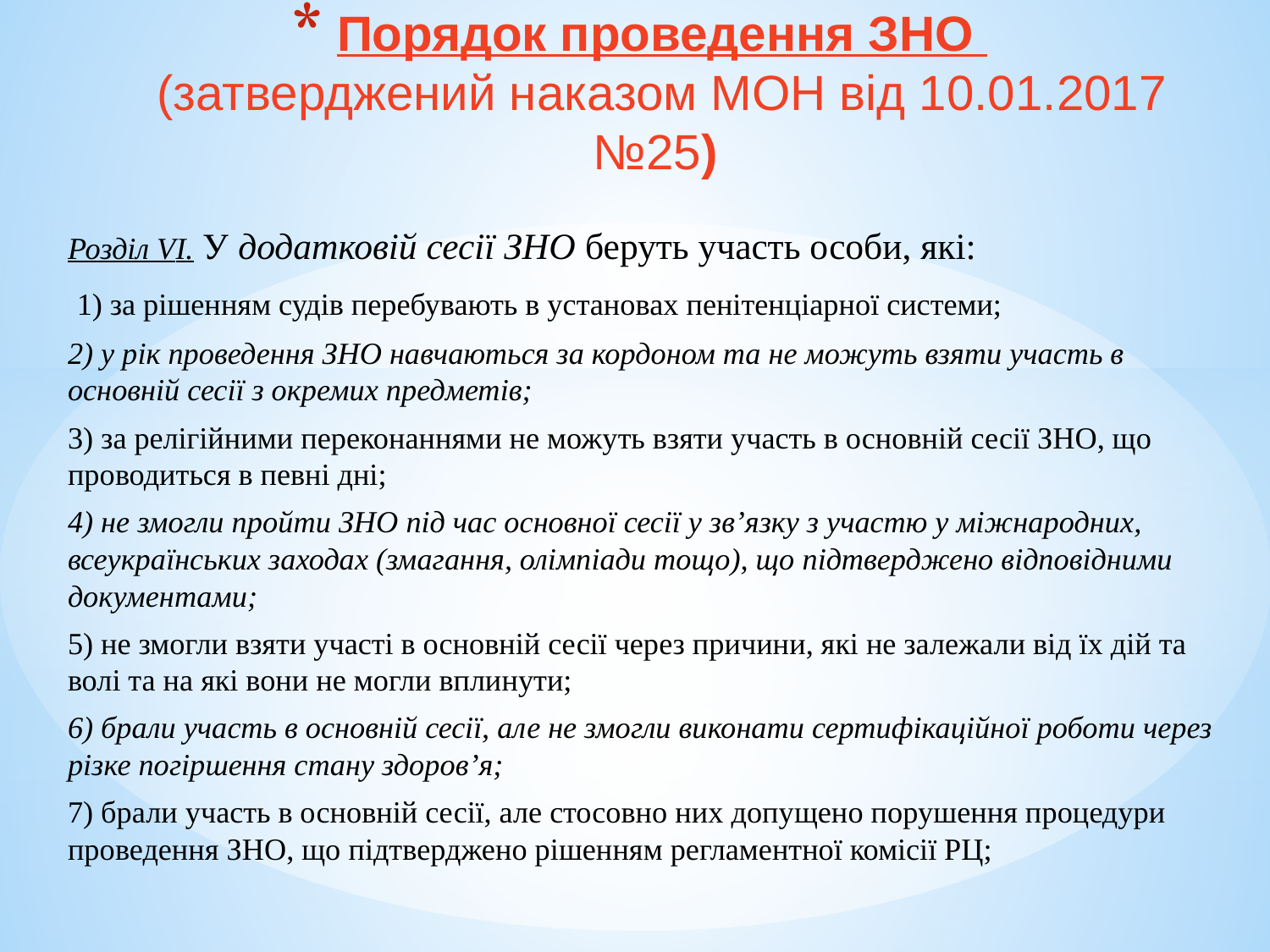

# Порядок проведення ЗНО (затверджений наказом МОН від 10.01.2017 №25)
Розділ VІ. У додатковій сесії ЗНО беруть участь особи, які:
 1) за рішенням судів перебувають в установах пенітенціарної системи;
2) у рік проведення ЗНО навчаються за кордоном та не можуть взяти участь в основній сесії з окремих предметів;
3) за релігійними переконаннями не можуть взяти участь в основній сесії ЗНО, що проводиться в певні дні;
4) не змогли пройти ЗНО під час основної сесії у зв’язку з участю у міжнародних, всеукраїнських заходах (змагання, олімпіади тощо), що підтверджено відповідними документами;
5) не змогли взяти участі в основній сесії через причини, які не залежали від їх дій та волі та на які вони не могли вплинути;
6) брали участь в основній сесії, але не змогли виконати сертифікаційної роботи через  різке погіршення стану здоров’я;
7) брали участь в основній сесії, але стосовно них допущено порушення процедури проведення ЗНО, що підтверджено рішенням регламентної комісії РЦ;